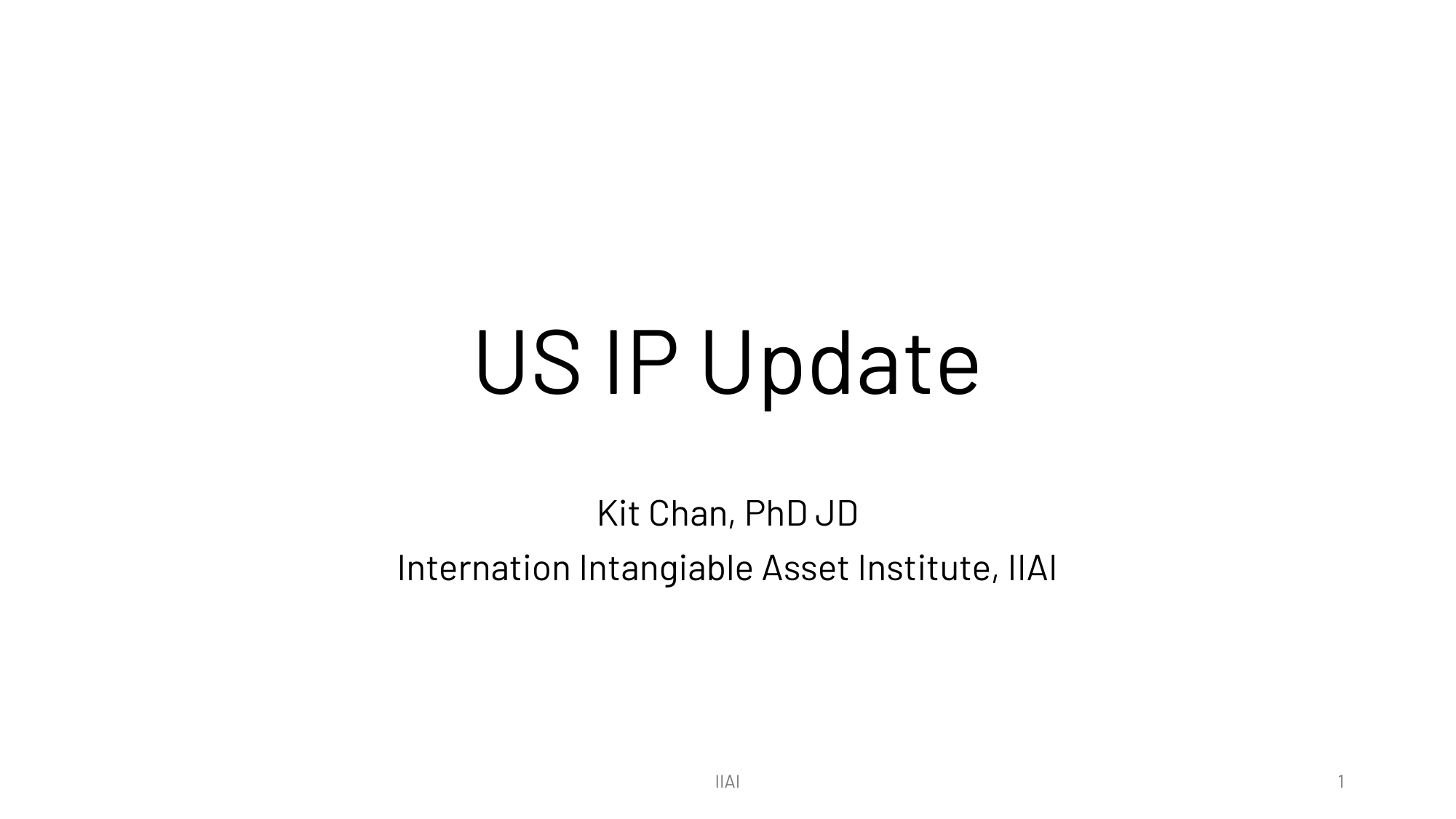

# US IP Update

Kit Chan, PhD JD
Internation Intangiable Asset Institute, IIAI
IIAI
1